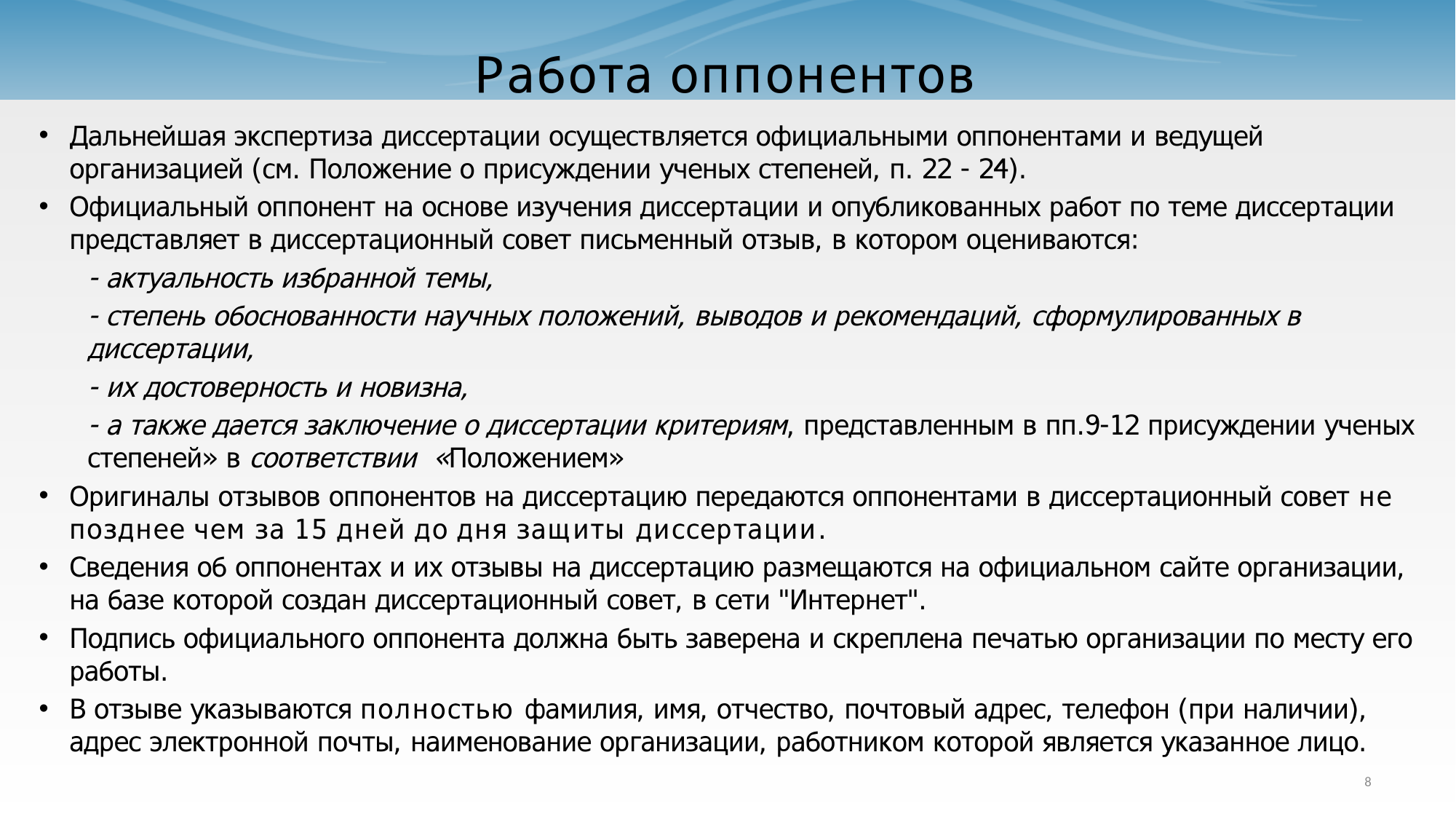

# Работа оппонентов
Дальнейшая экспертиза диссертации осуществляется официальными оппонентами и ведущей организацией (см. Положение о присуждении ученых степеней, п. 22 - 24).
Официальный оппонент на основе изучения диссертации и опубликованных работ по теме диссертации представляет в диссертационный совет письменный отзыв, в котором оцениваются:
- актуальность избранной темы,
- степень обоснованности научных положений, выводов и рекомендаций, сформулированных в диссертации,
- их достоверность и новизна,
- а также дается заключение о диссертации критериям, представленным в пп.9-12 присуждении ученых степеней» в соответствии  «Положением»
Оригиналы отзывов оппонентов на диссертацию передаются оппонентами в диссертационный совет не позднее чем за 15 дней до дня защиты диссертации.
Сведения об оппонентах и их отзывы на диссертацию размещаются на официальном сайте организации, на базе которой создан диссертационный совет, в сети "Интернет".
Подпись официального оппонента должна быть заверена и скреплена печатью организации по месту его работы.
В отзыве указываются полностью фамилия, имя, отчество, почтовый адрес, телефон (при наличии), адрес электронной почты, наименование организации, работником которой является указанное лицо.

8